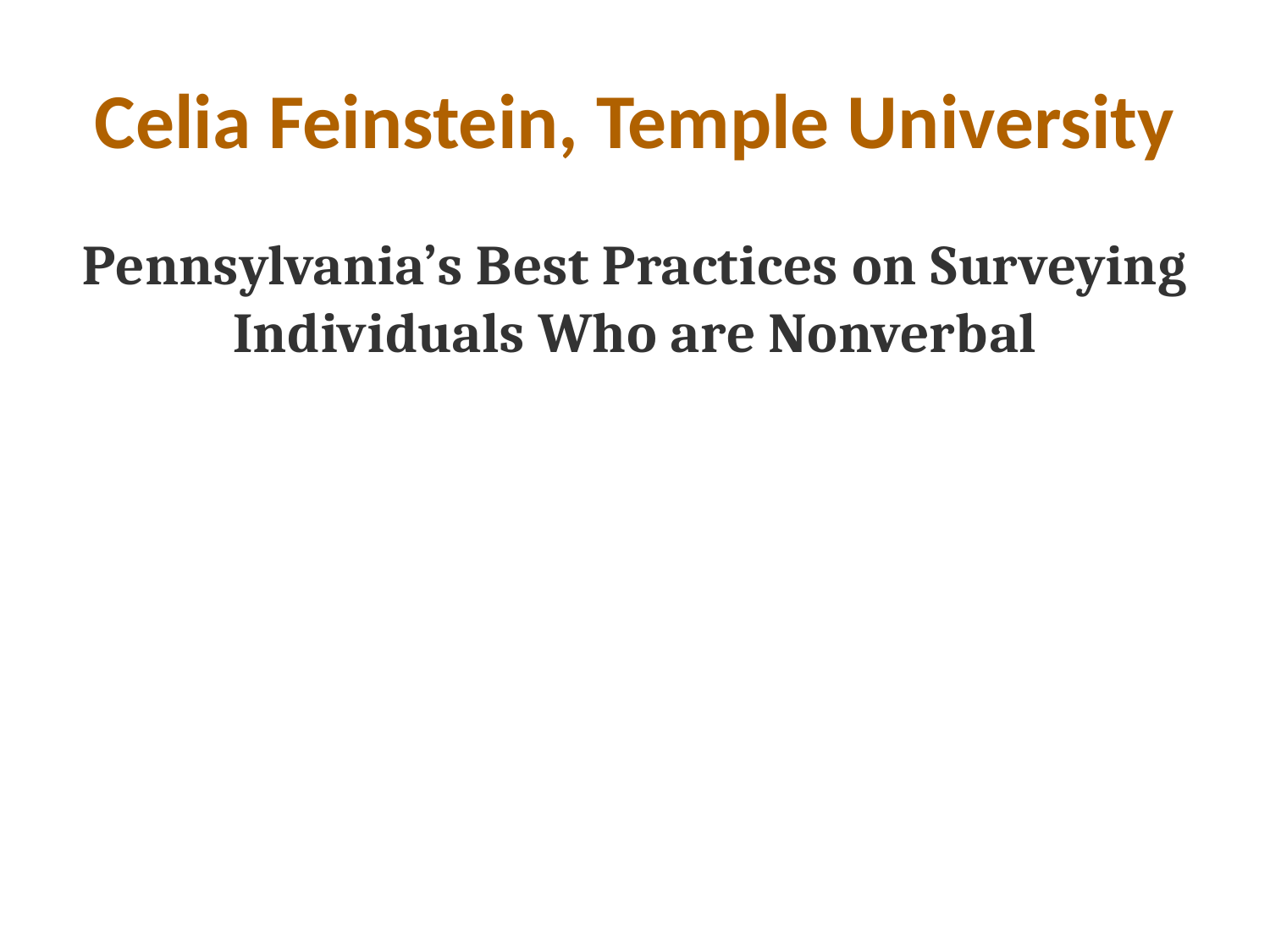

# Celia Feinstein, Temple University
Pennsylvania’s Best Practices on Surveying Individuals Who are Nonverbal

National Core Indicators (NCI)